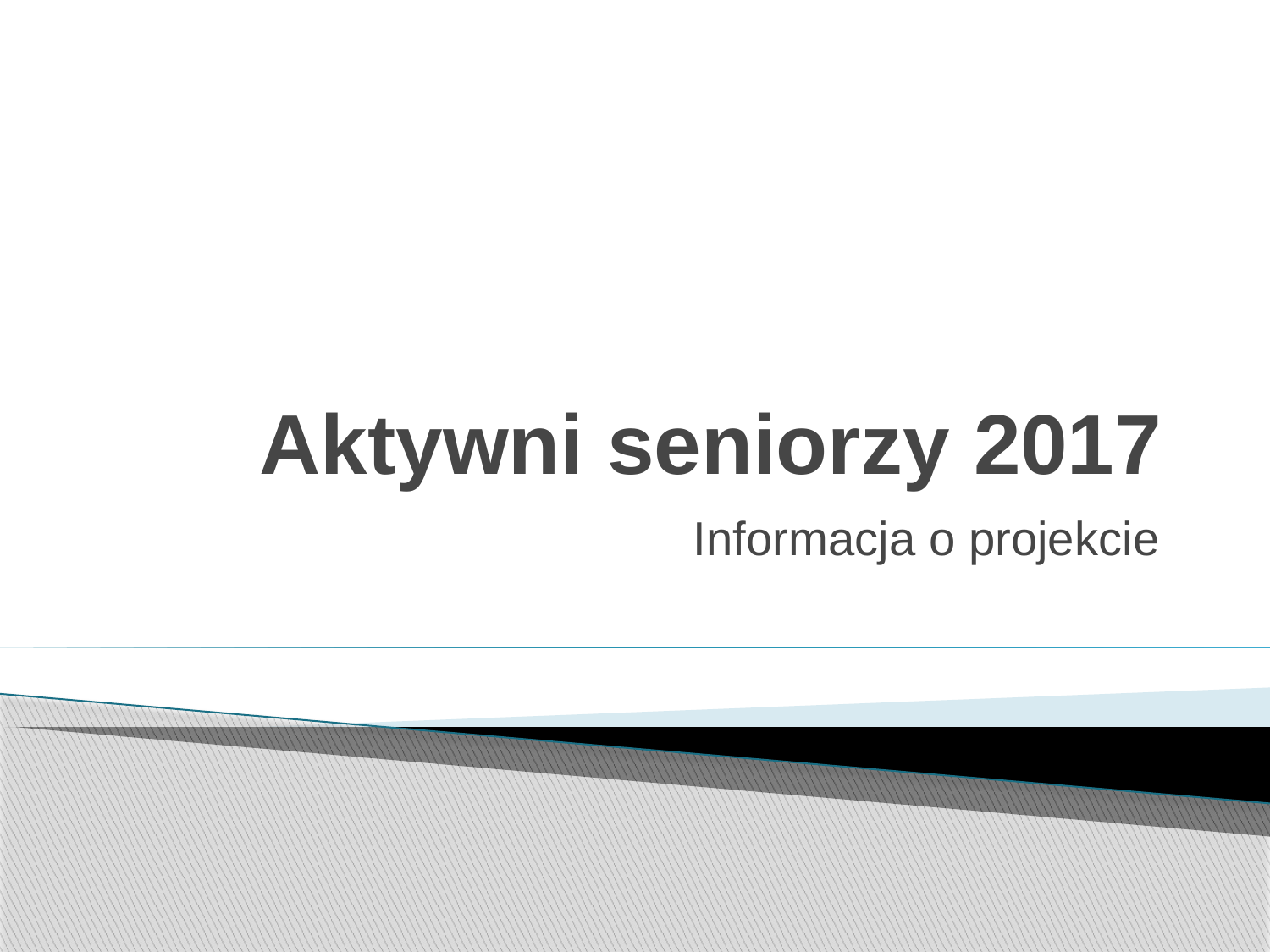

# Aktywni seniorzy 2017
Informacja o projekcie